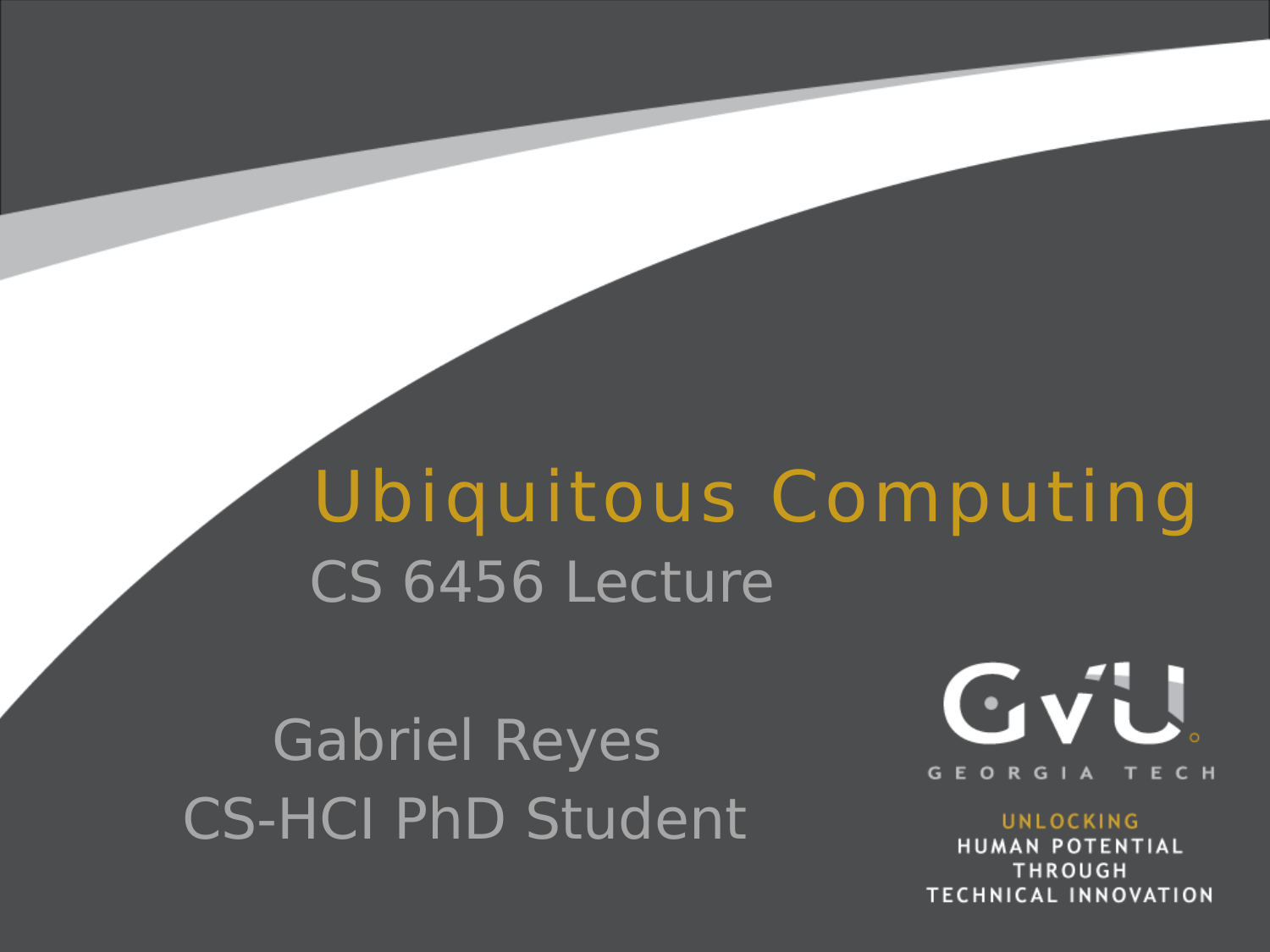

# Ubiquitous Computing
	CS 6456 Lecture

     Gabriel Reyes
CS-HCI PhD Student